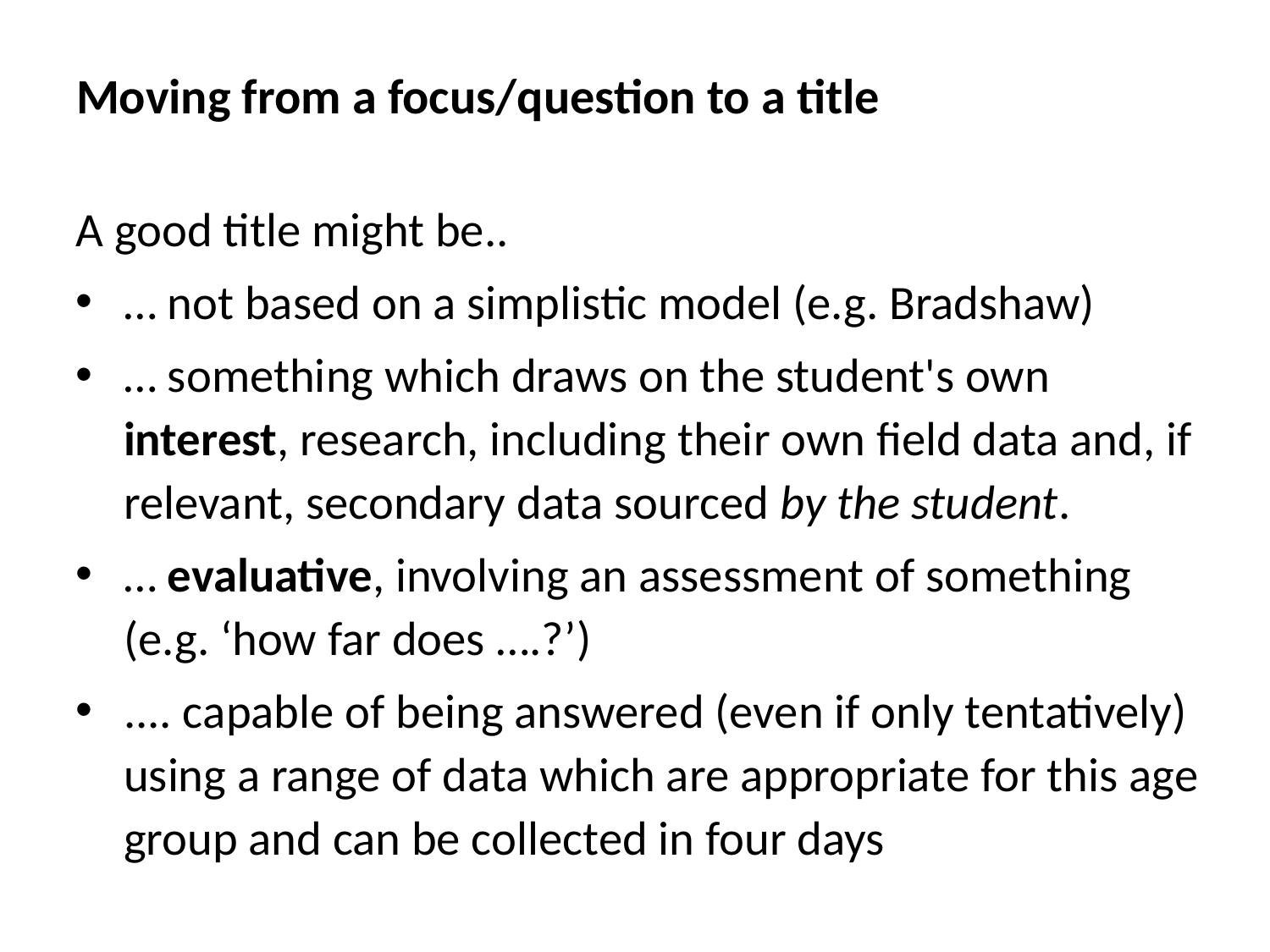

# Moving from a focus/question to a title
A good title might be..
… not based on a simplistic model (e.g. Bradshaw)
… something which draws on the student's own interest, research, including their own field data and, if relevant, secondary data sourced by the student.
… evaluative, involving an assessment of something (e.g. ‘how far does ….?’)
.... capable of being answered (even if only tentatively) using a range of data which are appropriate for this age group and can be collected in four days